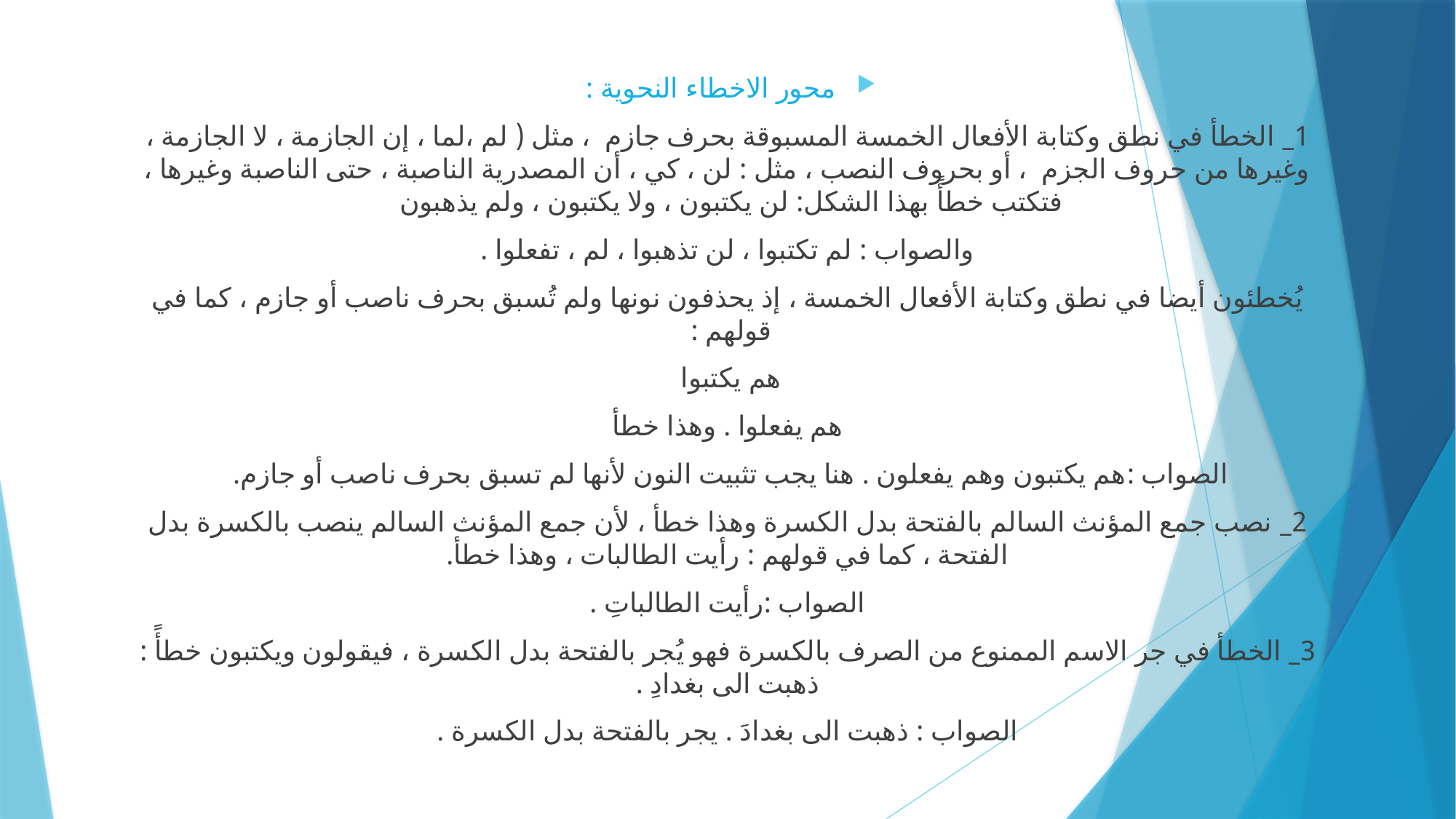

محور الاخطاء النحوية :
1_ الخطأ في نطق وكتابة الأفعال الخمسة المسبوقة بحرف جازم  ، مثل ( لم ،لما ، إن الجازمة ، لا الجازمة ، وغيرها من حروف الجزم  ، أو بحروف النصب ، مثل : لن ، كي ، أن المصدرية الناصبة ، حتى الناصبة وغيرها ، فتكتب خطأً بهذا الشكل: لن يكتبون ، ولا يكتبون ، ولم يذهبون
والصواب : لم تكتبوا ، لن تذهبوا ، لم ، تفعلوا .
يُخطئون أيضا في نطق وكتابة الأفعال الخمسة ، إذ يحذفون نونها ولم تُسبق بحرف ناصب أو جازم ، كما في قولهم :
هم يكتبوا
هم يفعلوا . وهذا خطأ
الصواب :هم يكتبون وهم يفعلون . هنا يجب تثبيت النون لأنها لم تسبق بحرف ناصب أو جازم.
2_ نصب جمع المؤنث السالم بالفتحة بدل الكسرة وهذا خطأ ، لأن جمع المؤنث السالم ينصب بالكسرة بدل الفتحة ، كما في قولهم : رأيت الطالبات ، وهذا خطأ.
الصواب :رأيت الطالباتِ .
3_ الخطأ في جر الاسم الممنوع من الصرف بالكسرة فهو يُجر بالفتحة بدل الكسرة ، فيقولون ويكتبون خطأً : ذهبت الى بغدادِ .
الصواب : ذهبت الى بغدادَ . يجر بالفتحة بدل الكسرة .